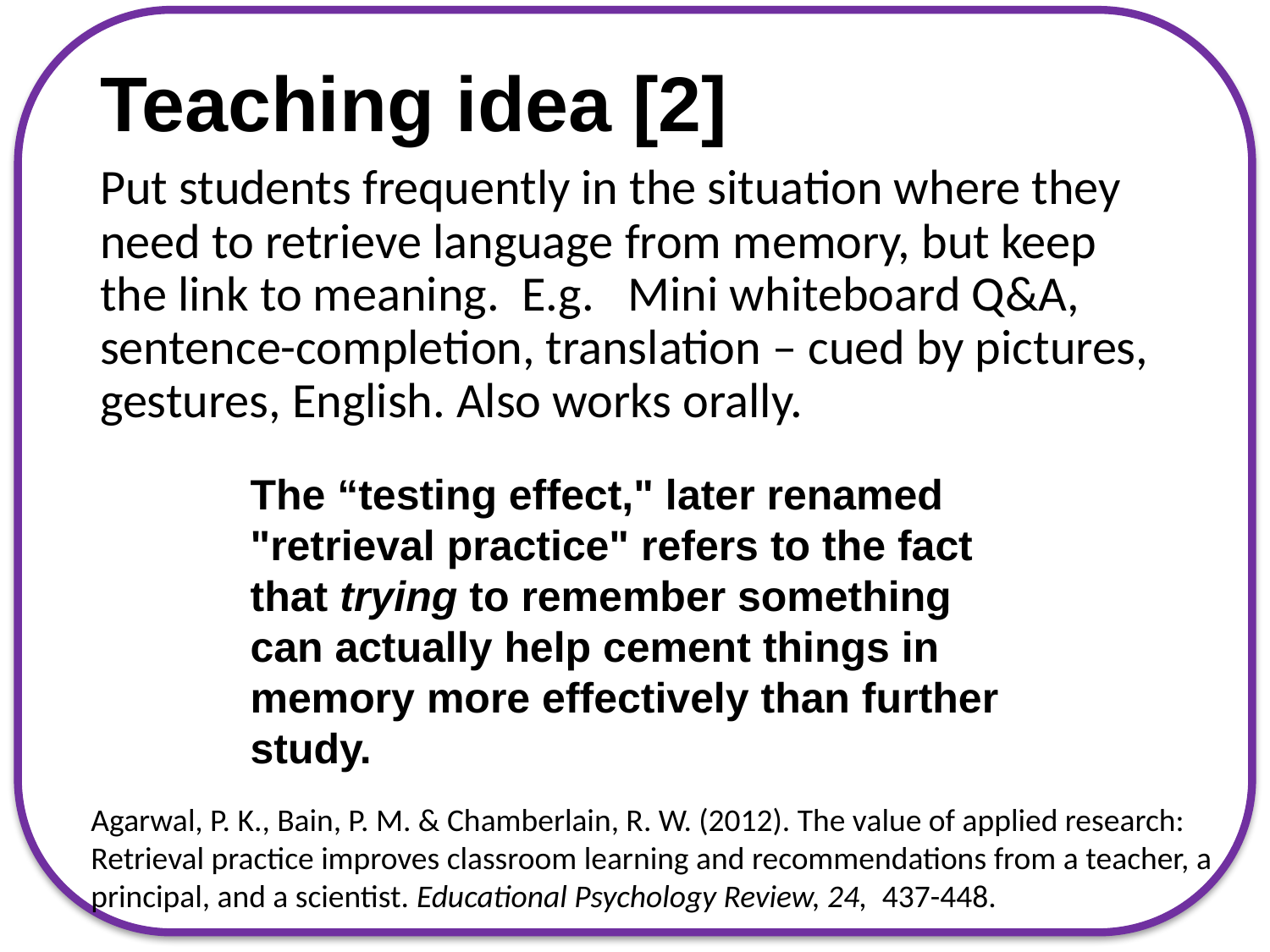

# Teaching idea [2]
Put students frequently in the situation where they need to retrieve language from memory, but keep the link to meaning.  E.g.   Mini whiteboard Q&A, sentence-completion, translation – cued by pictures, gestures, English. Also works orally.
The “testing effect," later renamed "retrieval practice" refers to the fact that trying to remember something can actually help cement things in memory more effectively than further study.
Agarwal, P. K., Bain, P. M. & Chamberlain, R. W. (2012). The value of applied research: Retrieval practice improves classroom learning and recommendations from a teacher, a principal, and a scientist. Educational Psychology Review, 24,  437-448.